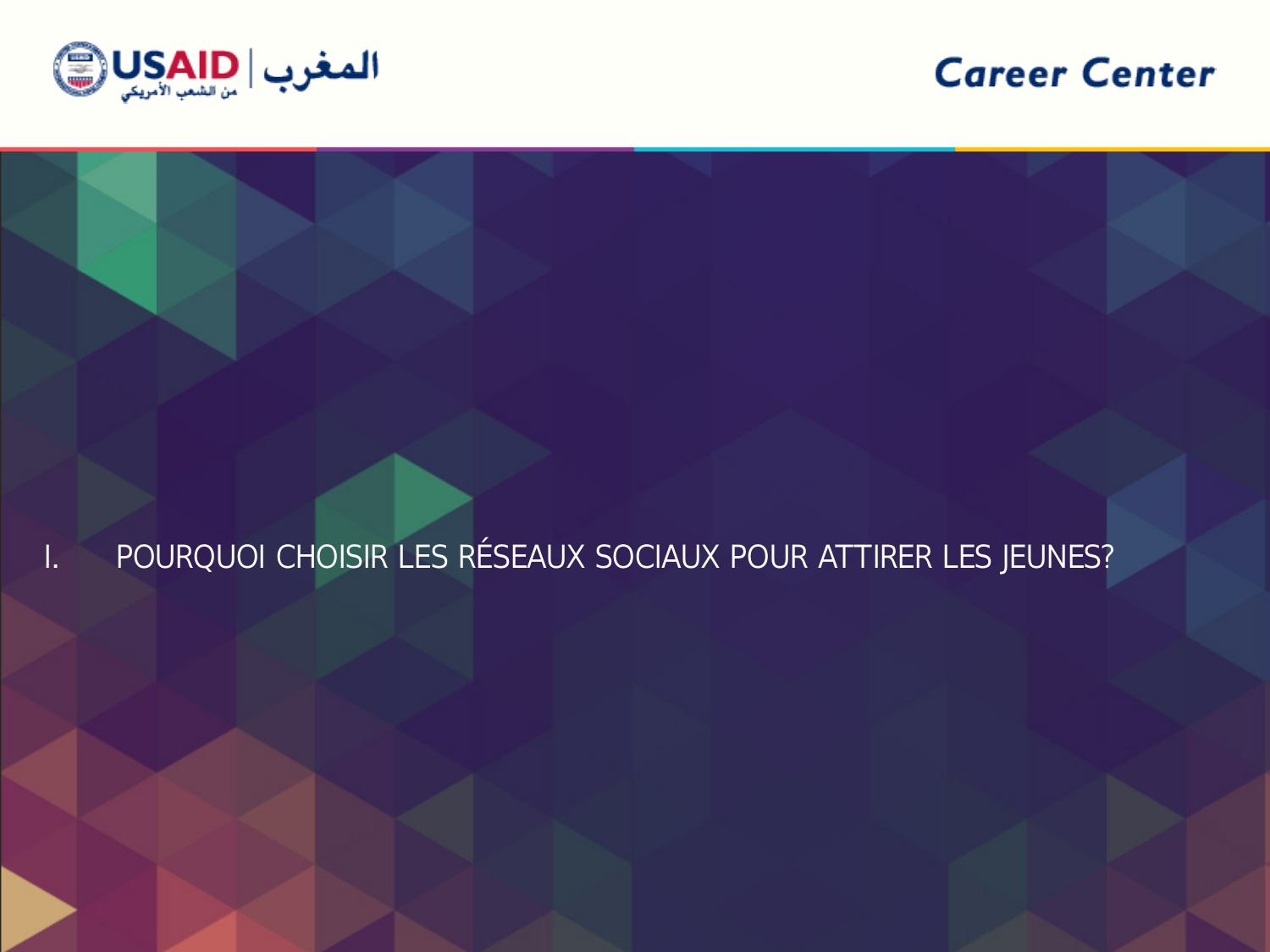

Pourquoi choisir les réseaux sociaux pour attirer les jeunes?